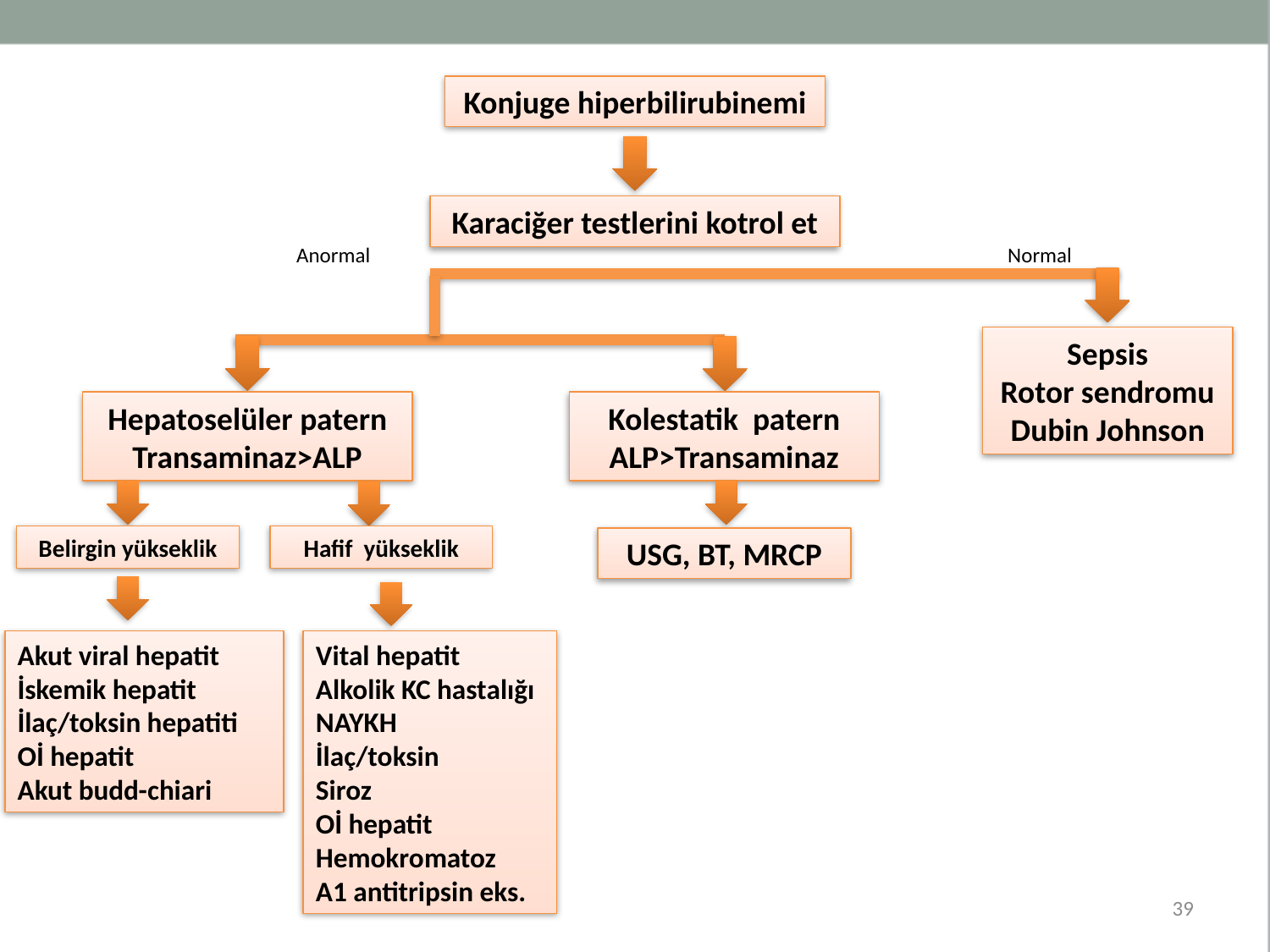

Konjuge hiperbilirubinemi

Karaciğer testlerini kotrol et
Anormal
Normal

Sepsis
Rotor sendromu
Dubin Johnson

Hepatoselüler patern
Transaminaz>ALP
Kolestatik  patern
ALP>Transaminaz

Belirgin yükseklik
Hafif  yükseklik
USG, BT, MRCP

Akut viral hepatit
İskemik hepatit
İlaç/toksin hepatiti
Oİ hepatit
Akut budd-chiari
Vital hepatit
Alkolik KC hastalığı
NAYKH
İlaç/toksin
Siroz
Oİ hepatit
Hemokromatoz
A1 antitripsin eks.
39